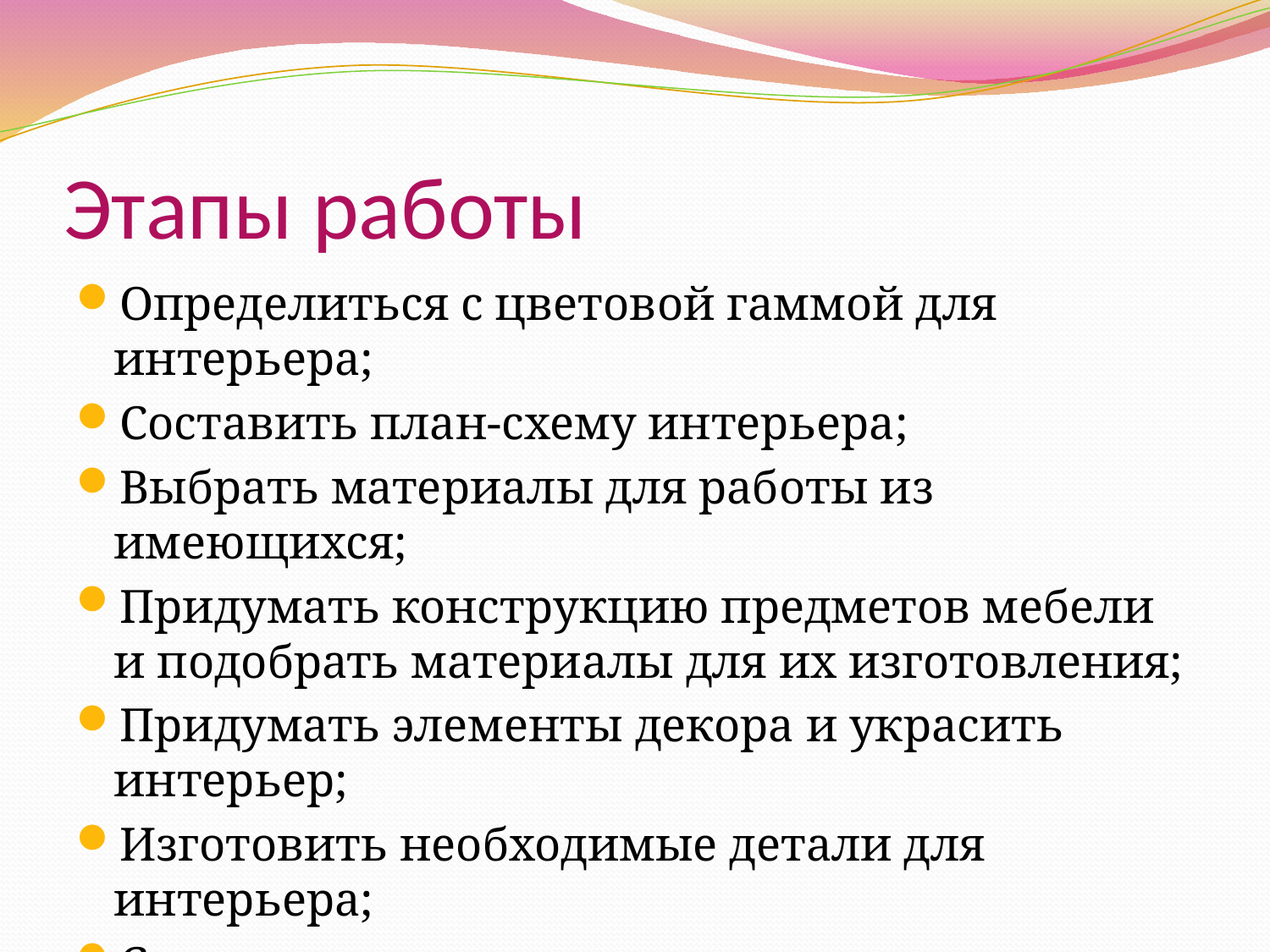

# Этапы работы
Определиться с цветовой гаммой для интерьера;
Составить план-схему интерьера;
Выбрать материалы для работы из имеющихся;
Придумать конструкцию предметов мебели и подобрать материалы для их изготовления;
Придумать элементы декора и украсить интерьер;
Изготовить необходимые детали для интерьера;
Соединить все элементы в одну композицию;
Презентовать свой проект